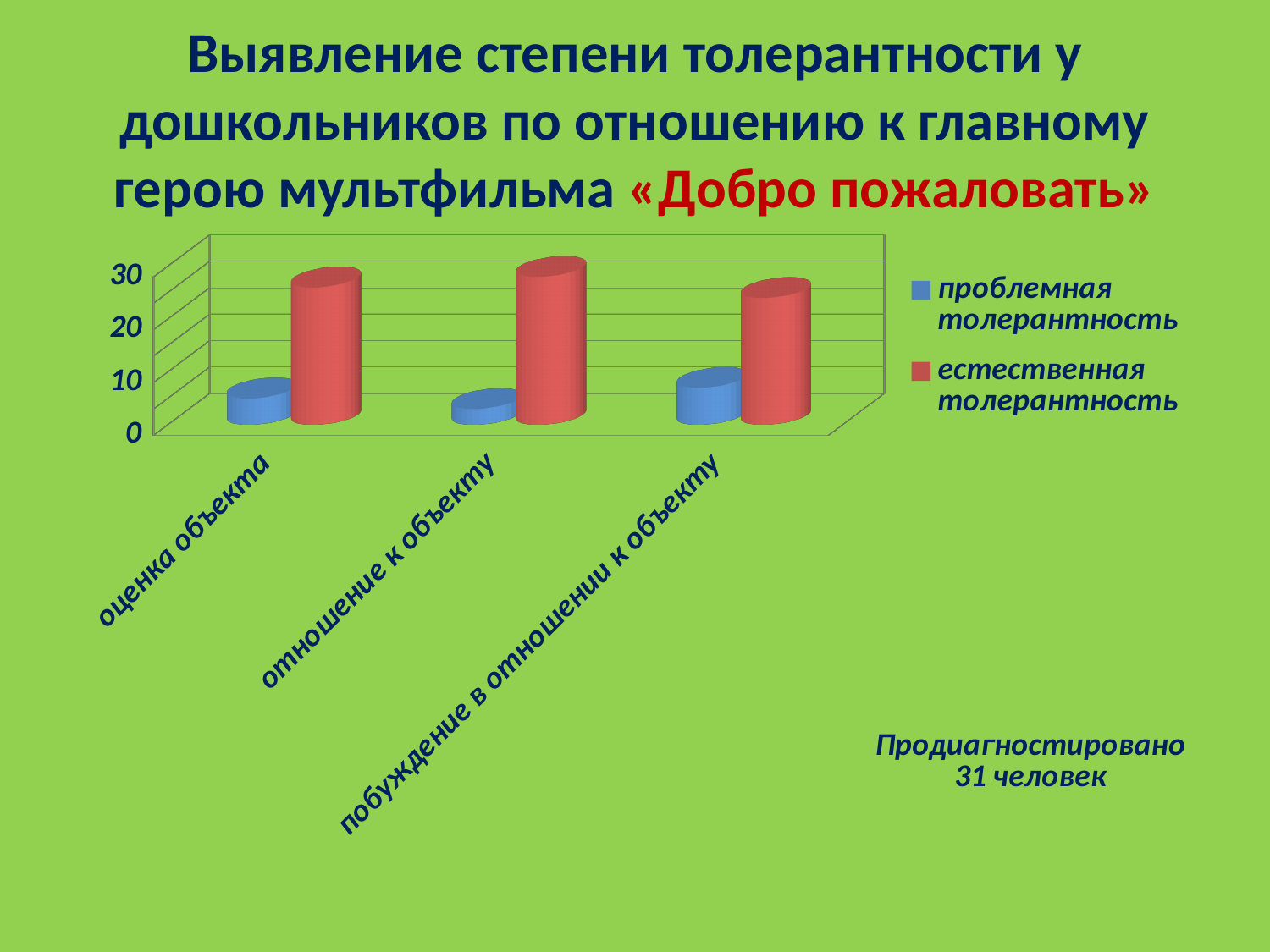

# Выявление степени толерантности у дошкольников по отношению к главному герою мультфильма «Добро пожаловать»

[unsupported chart]